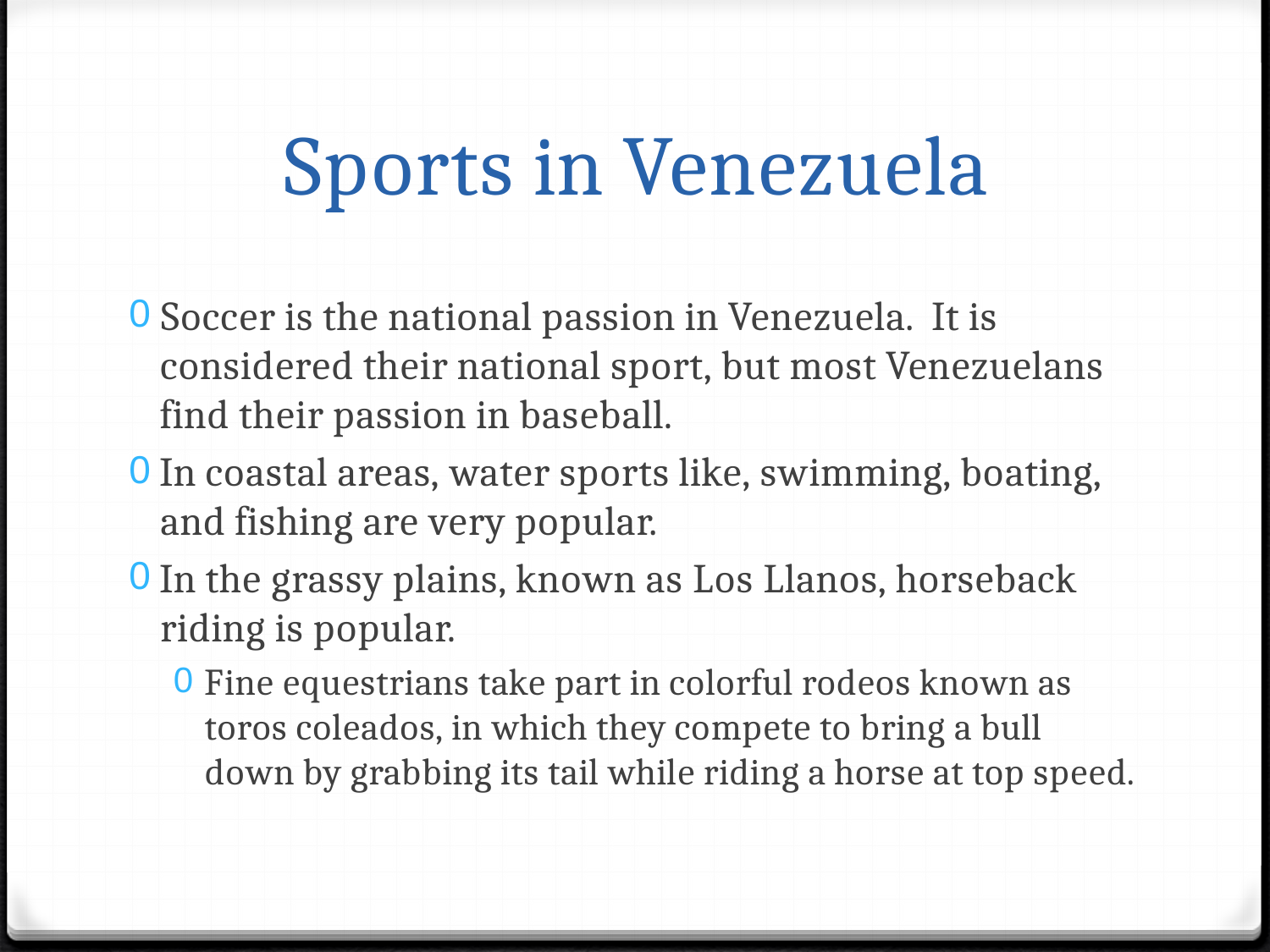

# Sports in Venezuela
Soccer is the national passion in Venezuela.  It is considered their national sport, but most Venezuelans find their passion in baseball.
In coastal areas, water sports like, swimming, boating,  and fishing are very popular.
In the grassy plains, known as Los Llanos, horseback riding is popular.
Fine equestrians take part in colorful rodeos known as toros coleados, in which they compete to bring a bull down by grabbing its tail while riding a horse at top speed.